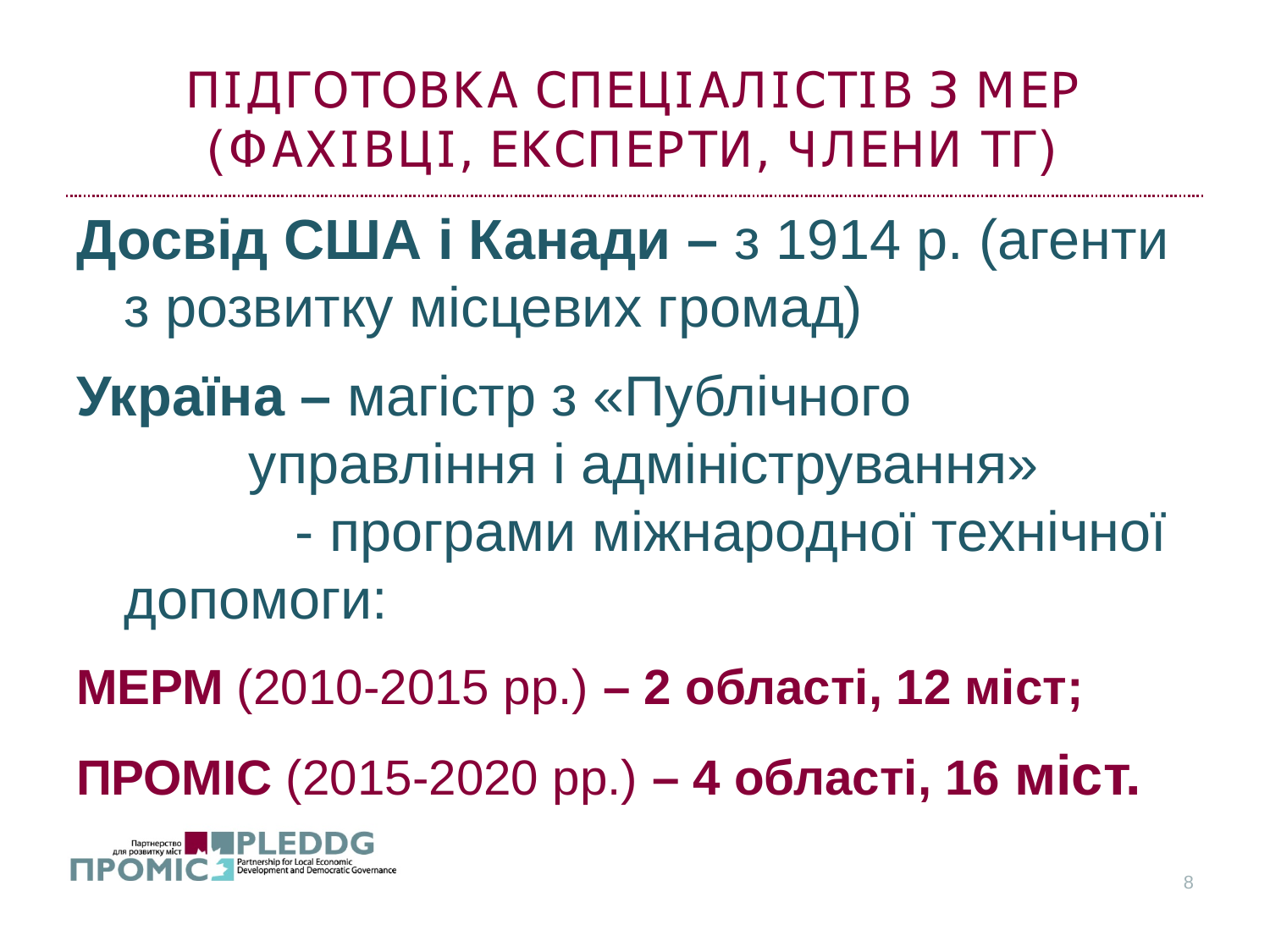

підготовка спеціалістів з МЕР (фахівці, експерти, члени ТГ)
Досвід США і Канади – з 1914 р. (агенти з розвитку місцевих громад)
Україна – магістр з «Публічного                          управління і адміністрування»
              - програми міжнародної технічної допомоги:
МЕРМ (2010-2015 рр.) – 2 області, 12 міст;
ПРОМІС (2015-2020 рр.) – 4 області, 16 міст.
8